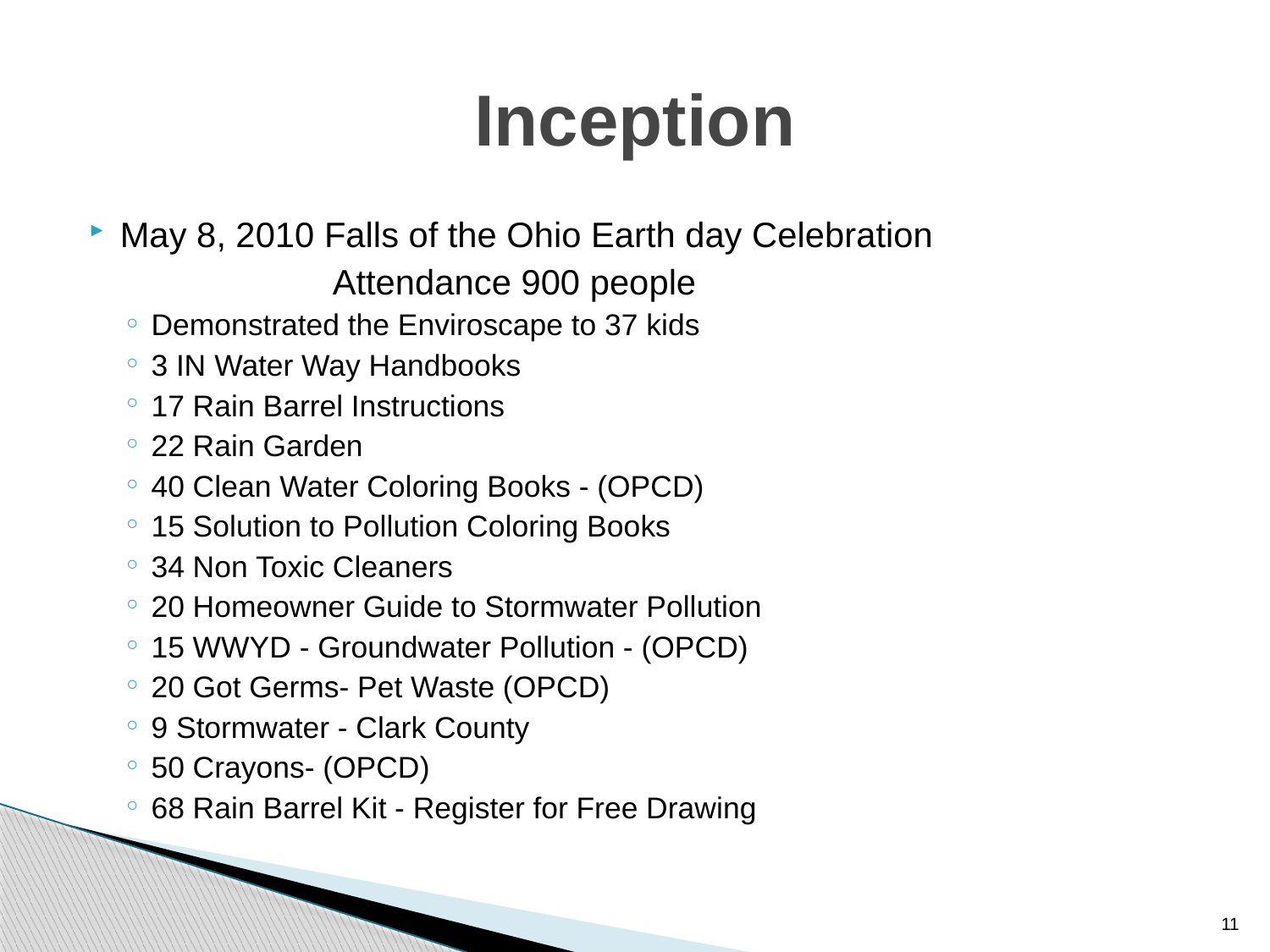

# Inception
May 8, 2010 Falls of the Ohio Earth day Celebration
                         Attendance 900 people
Demonstrated the Enviroscape to 37 kids
3 IN Water Way Handbooks
17 Rain Barrel Instructions
22 Rain Garden
40 Clean Water Coloring Books - (OPCD)
15 Solution to Pollution Coloring Books
34 Non Toxic Cleaners
20 Homeowner Guide to Stormwater Pollution
15 WWYD - Groundwater Pollution - (OPCD)
20 Got Germs- Pet Waste (OPCD)
9 Stormwater - Clark County
50 Crayons- (OPCD)
68 Rain Barrel Kit - Register for Free Drawing

11